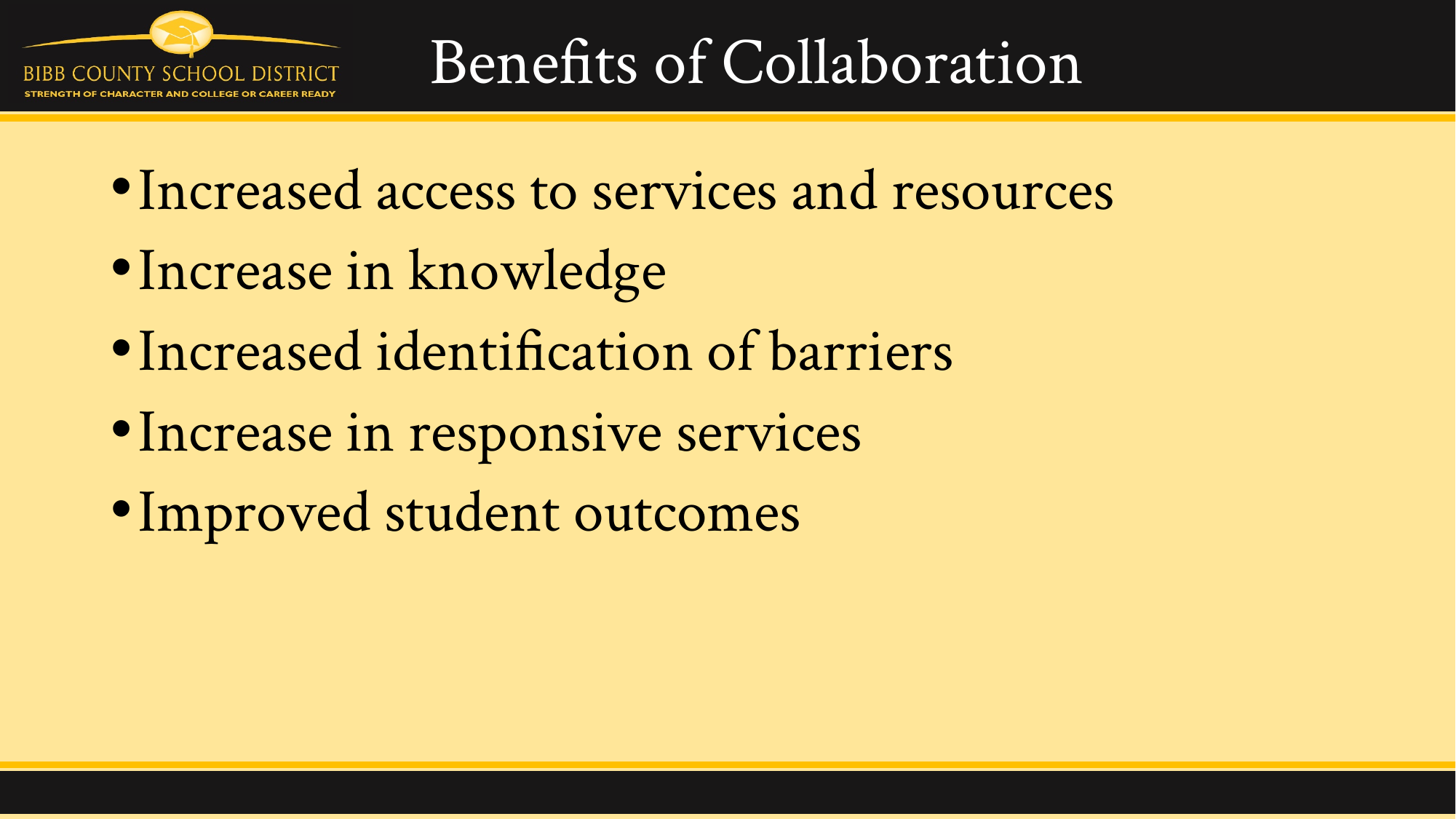

# Benefits of Collaboration
Increased access to services and resources
Increase in knowledge
Increased identification of barriers
Increase in responsive services
Improved student outcomes